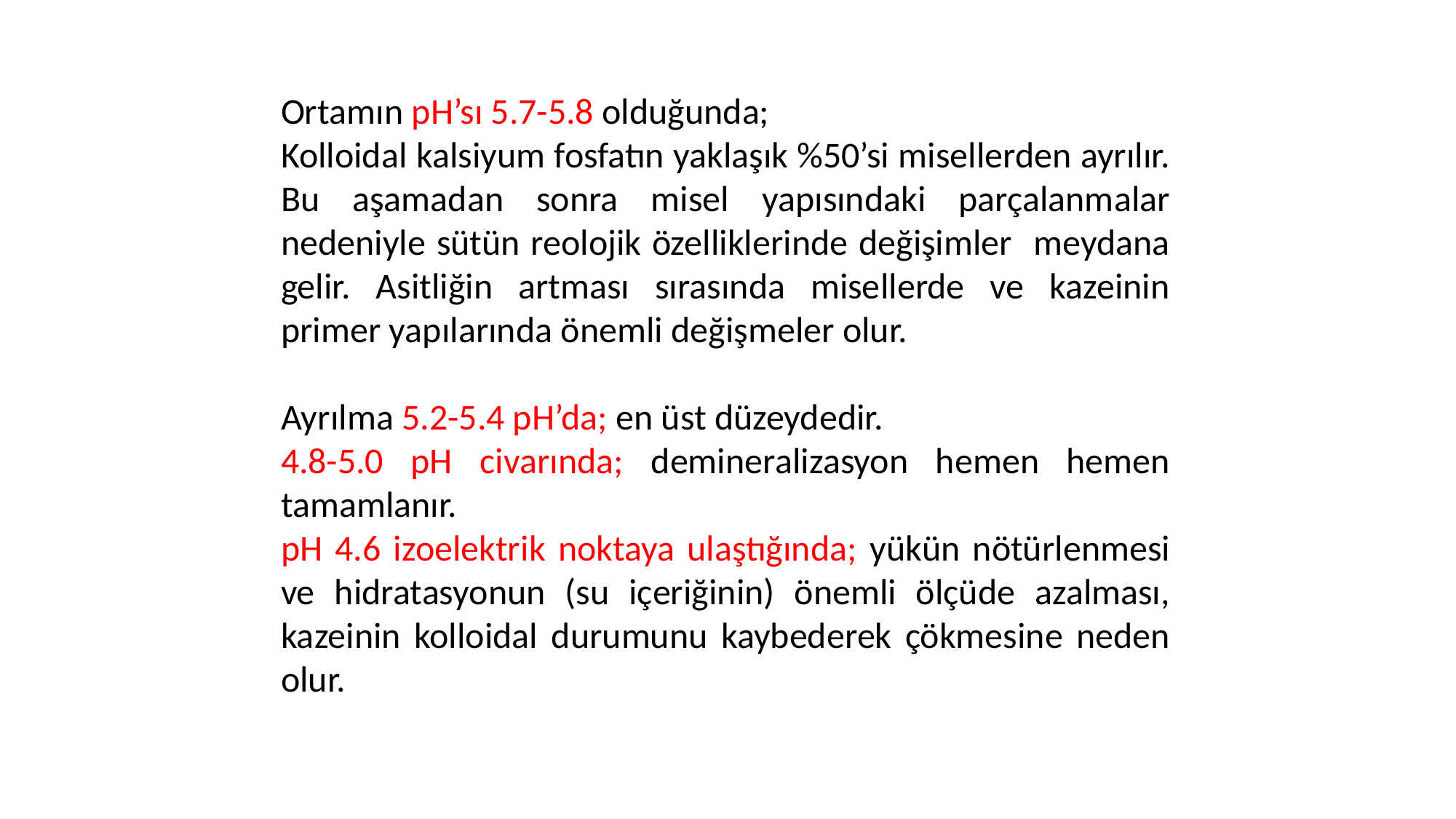

Ortamın pH’sı 5.7-5.8 olduğunda;
Kolloidal kalsiyum fosfatın yaklaşık %50’si misellerden ayrılır. Bu aşamadan sonra misel yapısındaki parçalanmalar nedeniyle sütün reolojik özelliklerinde değişimler  meydana gelir. Asitliğin artması sırasında misellerde ve kazeinin primer yapılarında önemli değişmeler olur.

Ayrılma 5.2-5.4 pH’da; en üst düzeydedir.
4.8-5.0 pH civarında; demineralizasyon hemen hemen tamamlanır.
pH 4.6 izoelektrik noktaya ulaştığında; yükün nötürlenmesi ve hidratasyonun (su içeriğinin) önemli ölçüde azalması, kazeinin kolloidal durumunu kaybederek çökmesine neden olur.